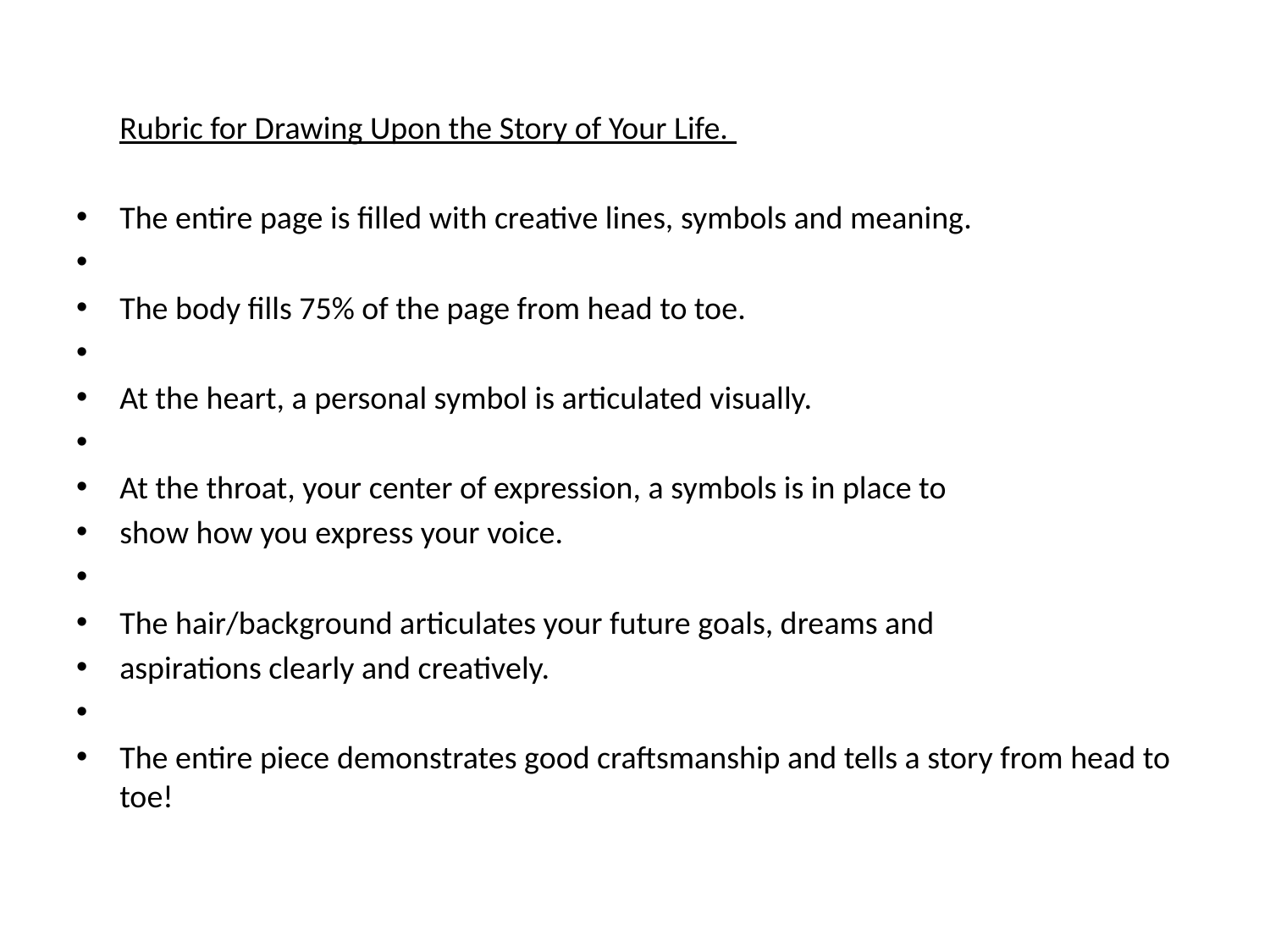

Rubric for Drawing Upon the Story of Your Life.

The entire page is filled with creative lines, symbols and meaning.

The body fills 75% of the page from head to toe.

At the heart, a personal symbol is articulated visually.

At the throat, your center of expression, a symbols is in place to
show how you express your voice.

The hair/background articulates your future goals, dreams and
aspirations clearly and creatively.

The entire piece demonstrates good craftsmanship and tells a story from head to toe!